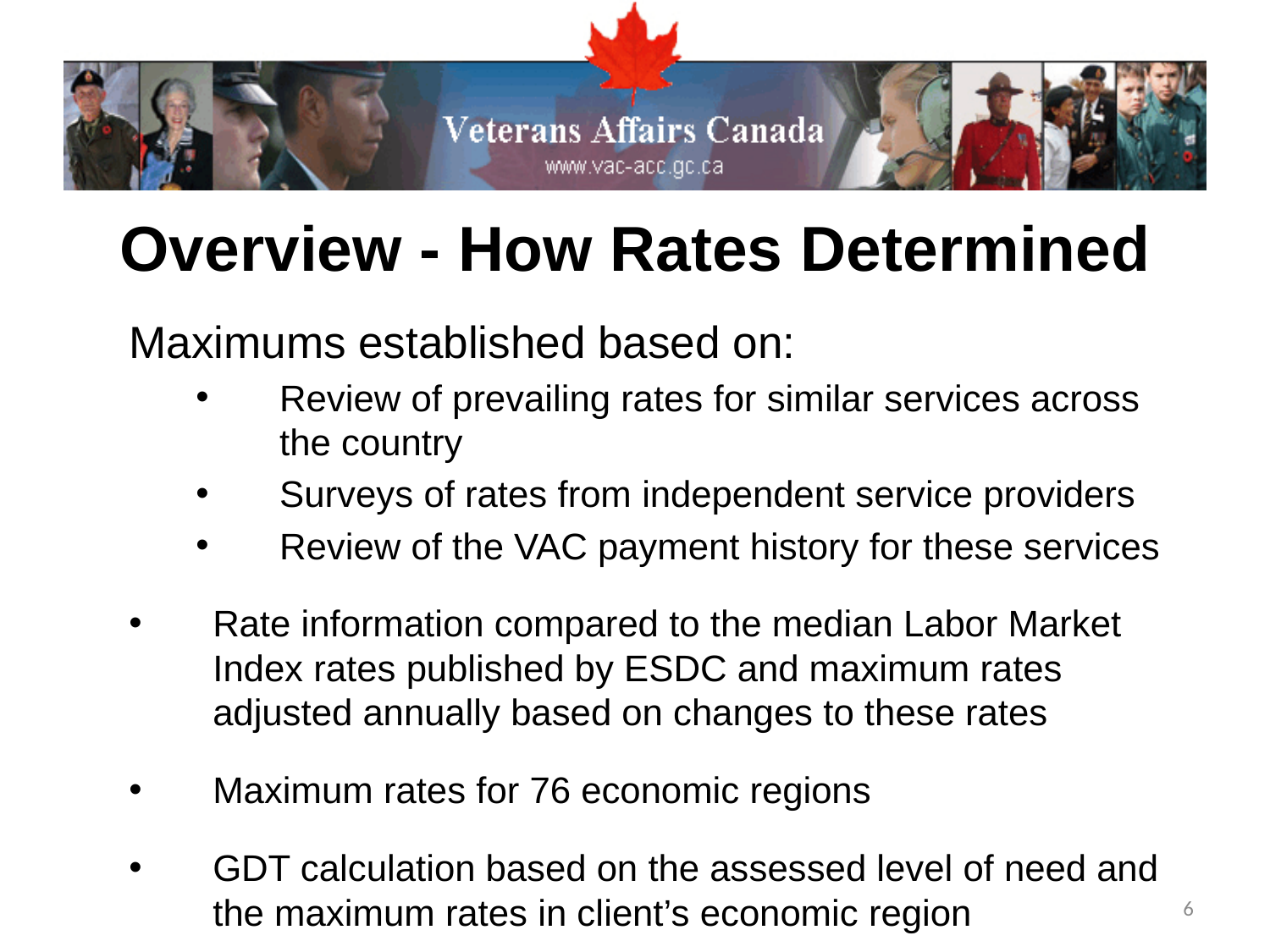

# Overview - How Rates Determined
Maximums established based on:
Review of prevailing rates for similar services across the country
Surveys of rates from independent service providers
Review of the VAC payment history for these services

Rate information compared to the median Labor Market Index rates published by ESDC and maximum rates adjusted annually based on changes to these rates

Maximum rates for 76 economic regions

GDT calculation based on the assessed level of need and the maximum rates in client’s economic region

6